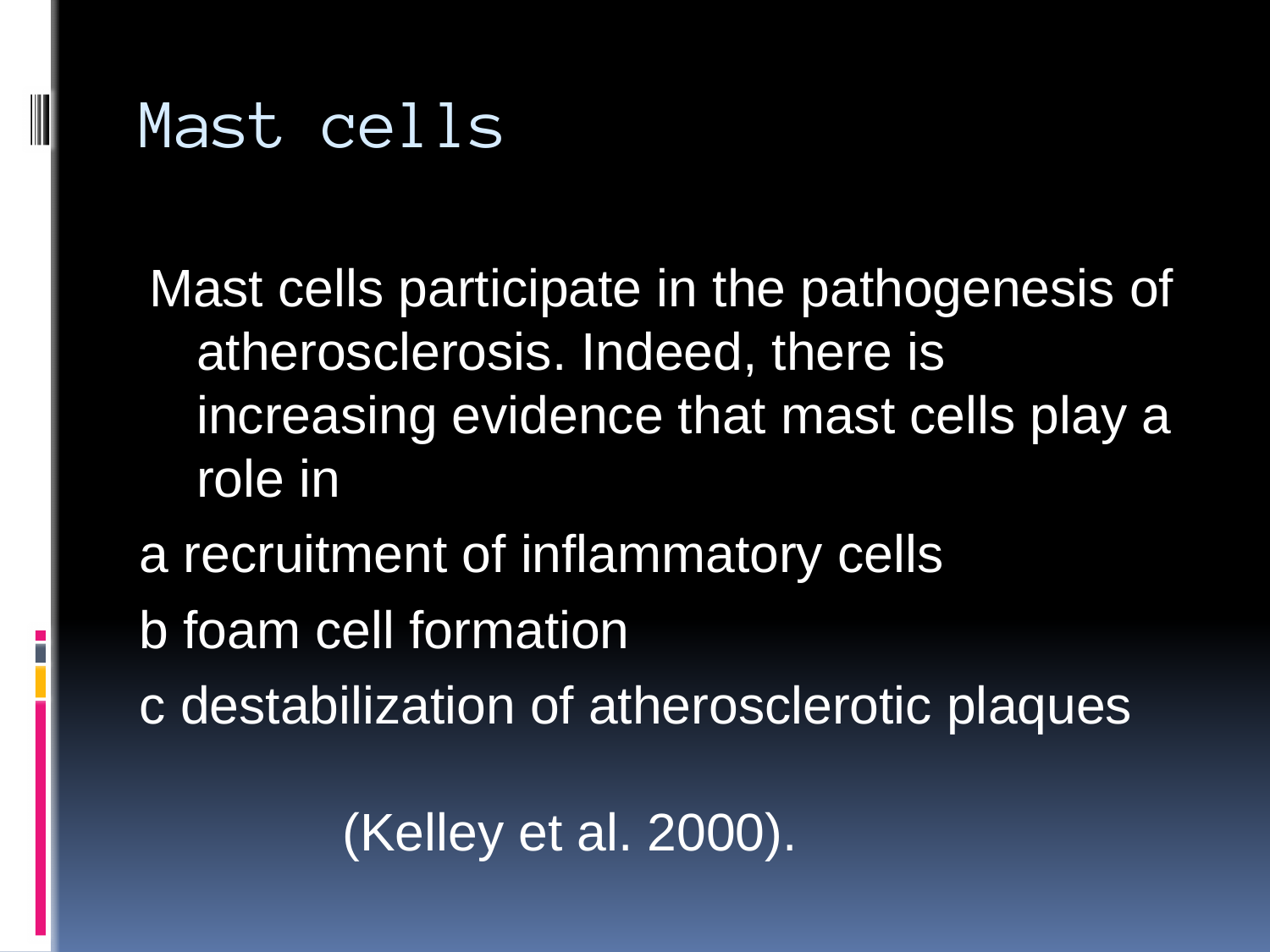

# Mast cells
Mast cells participate in the pathogenesis of atherosclerosis. Indeed, there is increasing evidence that mast cells play a role in
a recruitment of inflammatory cells
b foam cell formation
c destabilization of atherosclerotic plaques                                                                                  (Kelley et al. 2000).